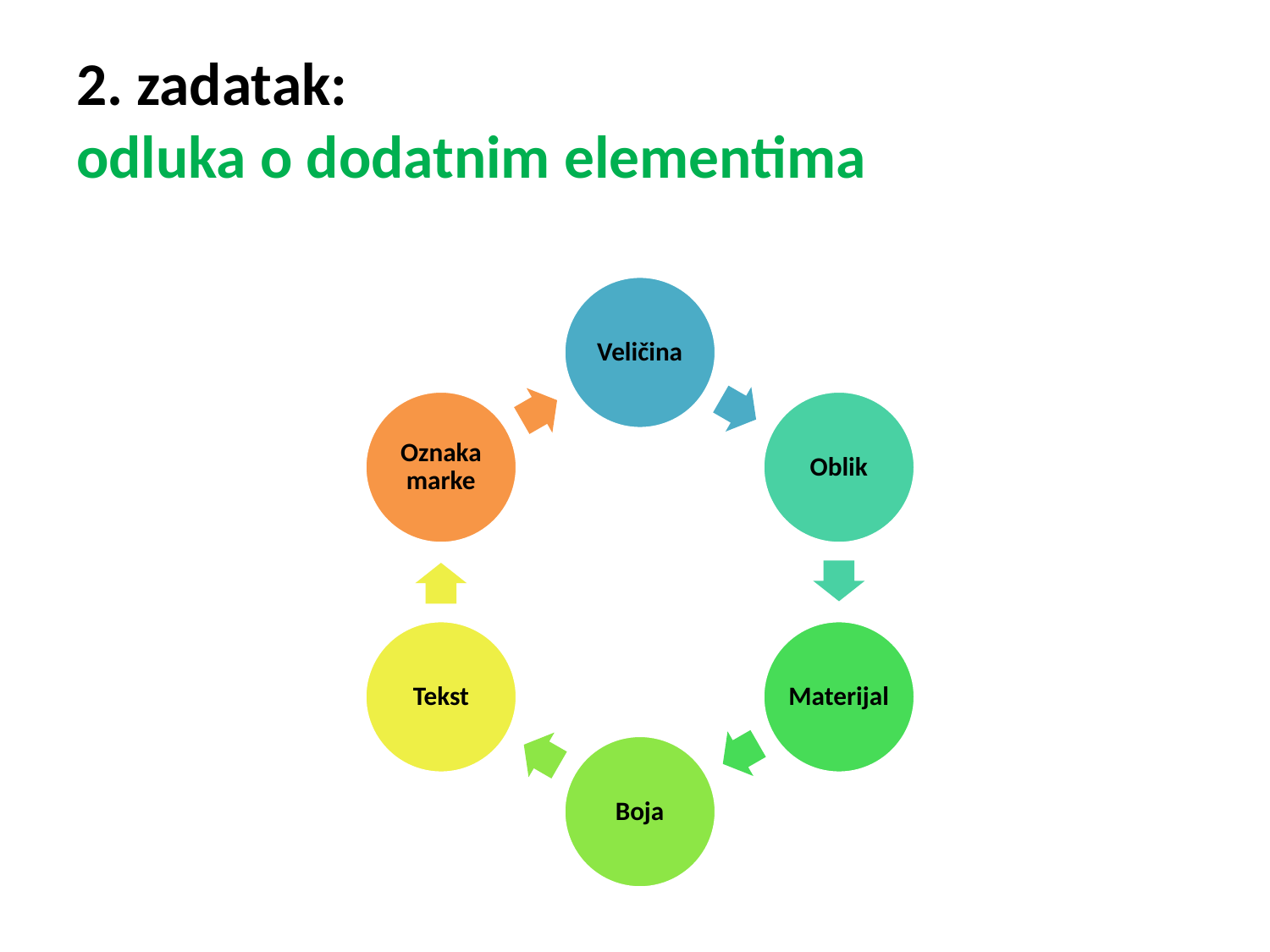

# 2. zadatak: odluka o dodatnim elementima

Veličina

Oblik

Materijal

Boja

Tekst

Oznaka marke